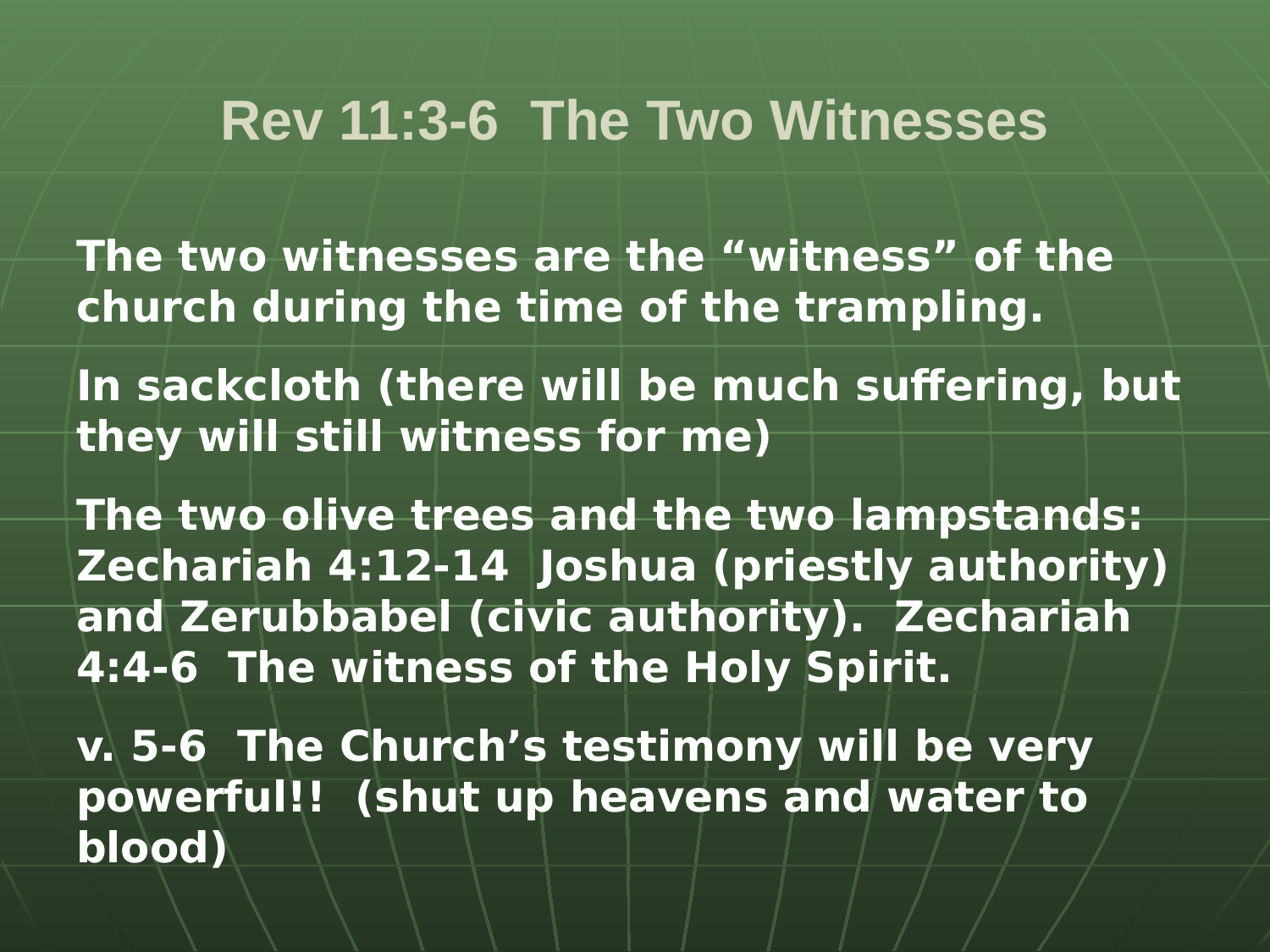

# Rev 11:3-6  The Two Witnesses
The two witnesses are the “witness” of the church during the time of the trampling.

In sackcloth (there will be much suffering, but they will still witness for me)

The two olive trees and the two lampstands:  Zechariah 4:12-14  Joshua (priestly authority) and Zerubbabel (civic authority).  Zechariah 4:4-6  The witness of the Holy Spirit.

v. 5-6  The Church’s testimony will be very powerful!!  (shut up heavens and water to blood)